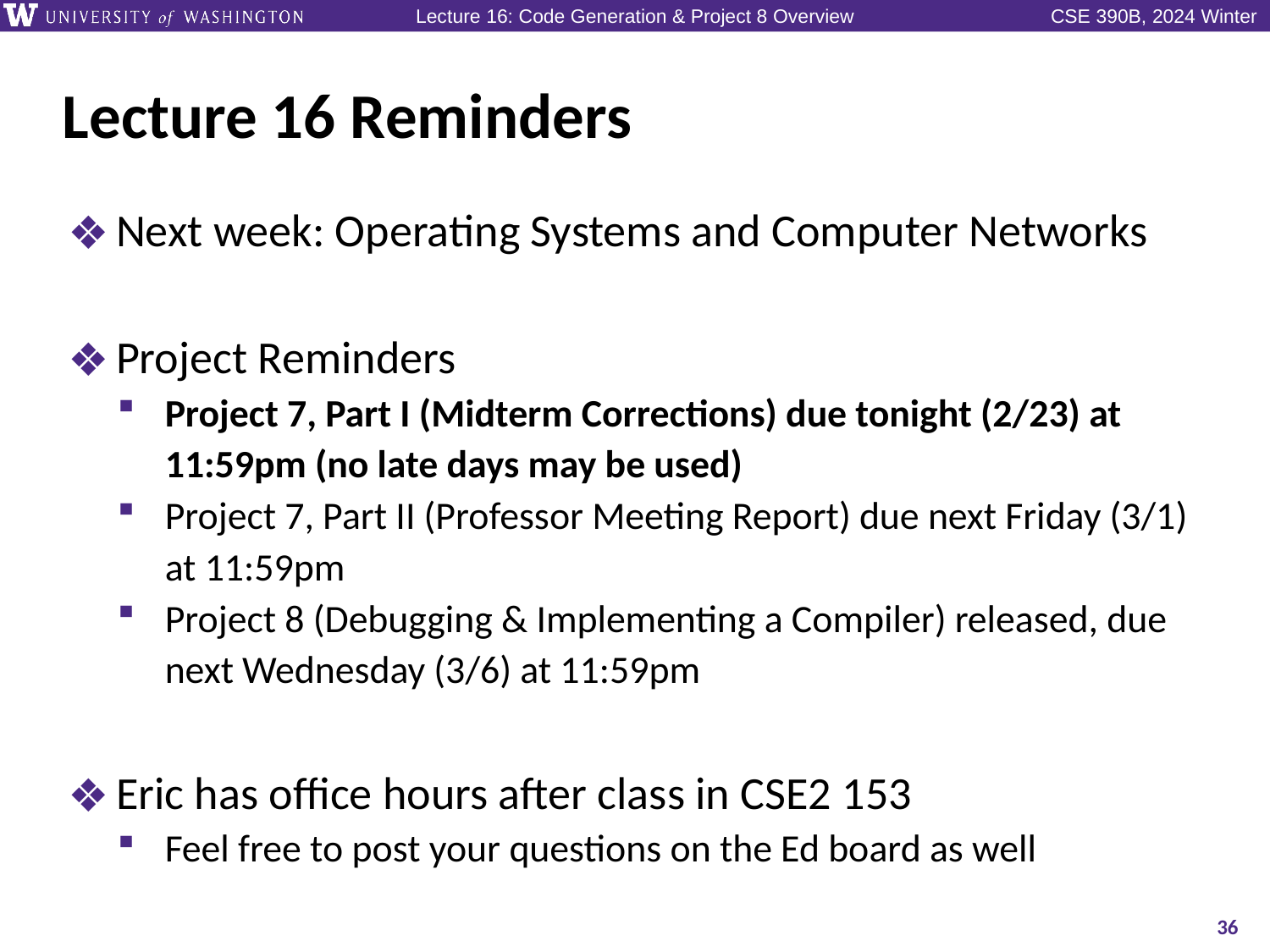

# Lecture 16 Reminders
Next week: Operating Systems and Computer Networks

Project Reminders
Project 7, Part I (Midterm Corrections) due tonight (2/23) at 11:59pm (no late days may be used)
Project 7, Part II (Professor Meeting Report) due next Friday (3/1) at 11:59pm
Project 8 (Debugging & Implementing a Compiler) released, due next Wednesday (3/6) at 11:59pm

Eric has office hours after class in CSE2 153
Feel free to post your questions on the Ed board as well
36